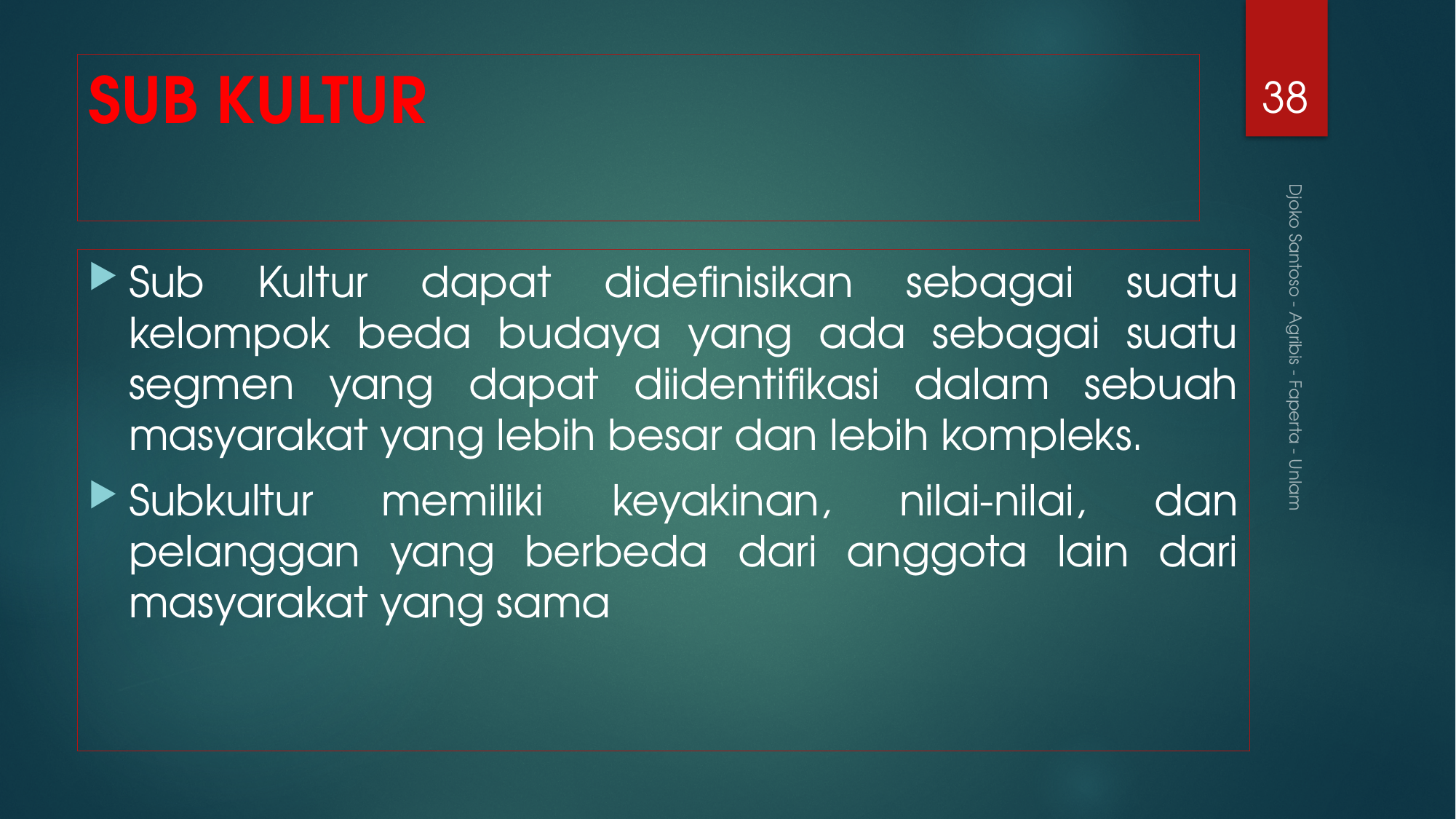

38
# SUB KULTUR
Sub Kultur dapat didefinisikan sebagai suatu kelompok beda budaya yang ada sebagai suatu segmen yang dapat diidentifikasi dalam sebuah masyarakat yang lebih besar dan lebih kompleks.
Subkultur memiliki keyakinan, nilai-nilai, dan pelanggan yang berbeda dari anggota lain dari masyarakat yang sama
Djoko Santoso - Agribis - Faperta - Unlam